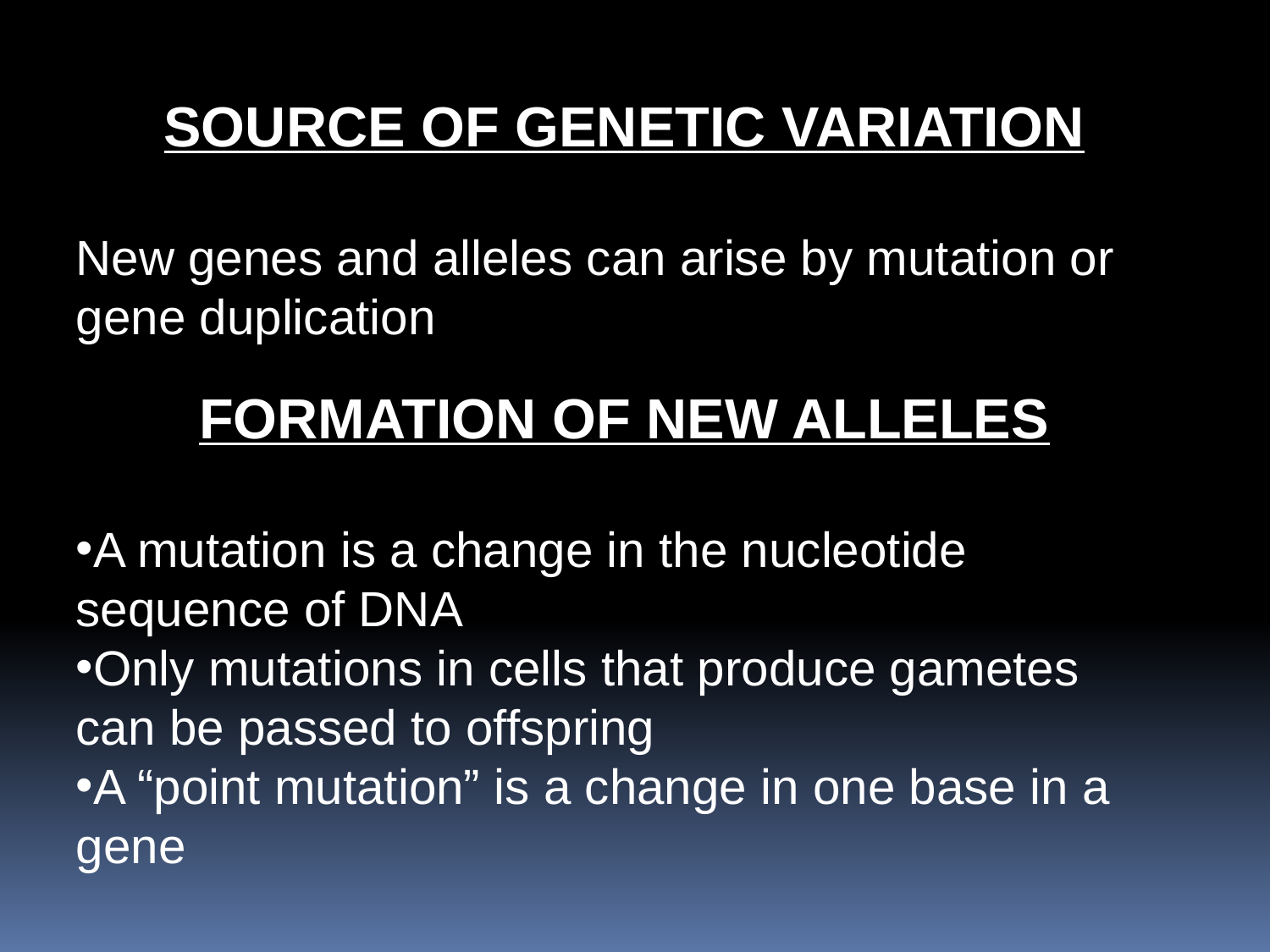

SOURCE OF GENETIC VARIATION

New genes and alleles can arise by mutation or gene duplication

FORMATION OF NEW ALLELES

A mutation is a change in the nucleotide sequence of DNA
Only mutations in cells that produce gametes can be passed to offspring
A “point mutation” is a change in one base in a gene